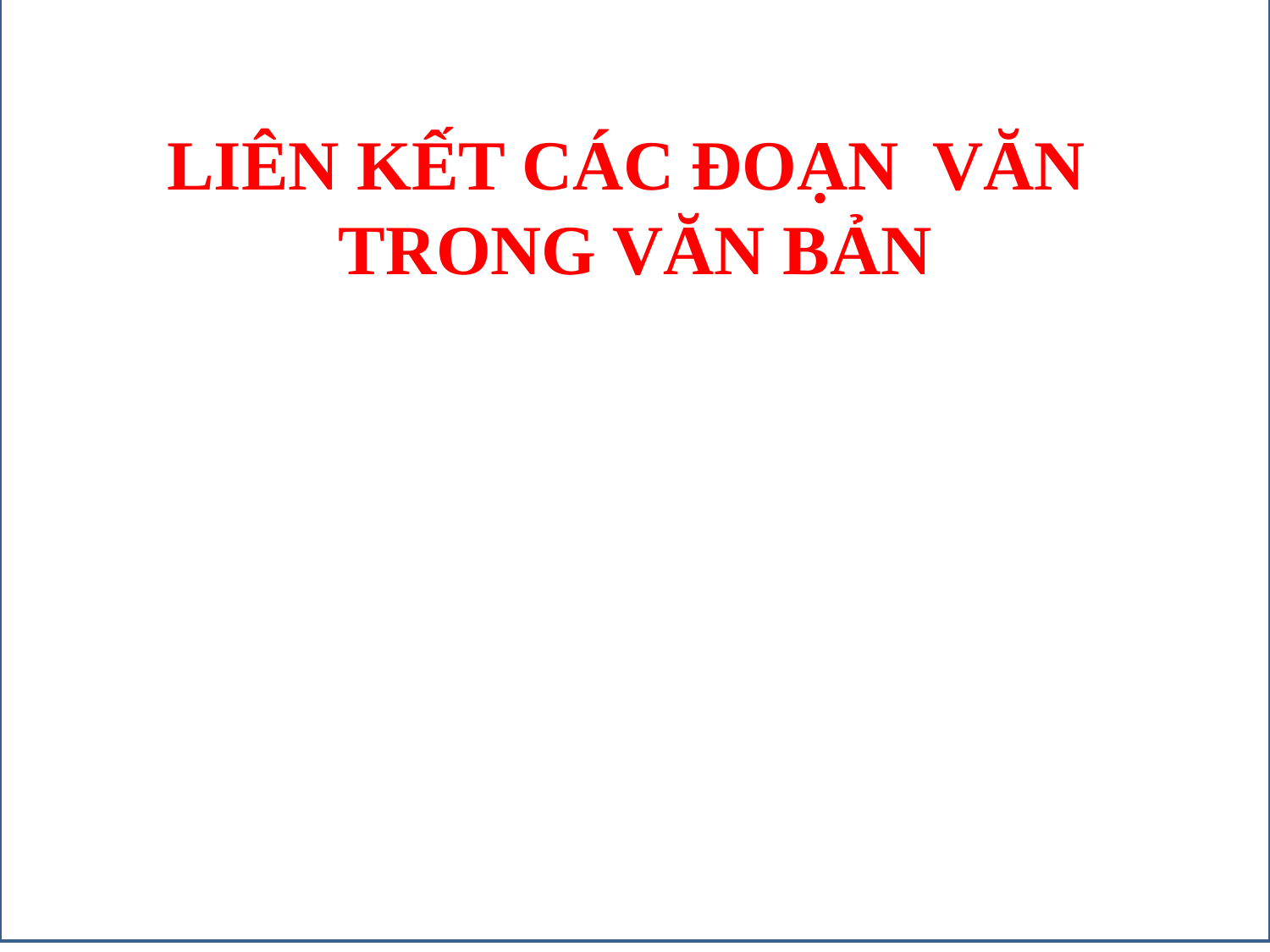

LIÊN KẾT CÁC ĐOẠN  VĂN
TRONG VĂN BẢN
#